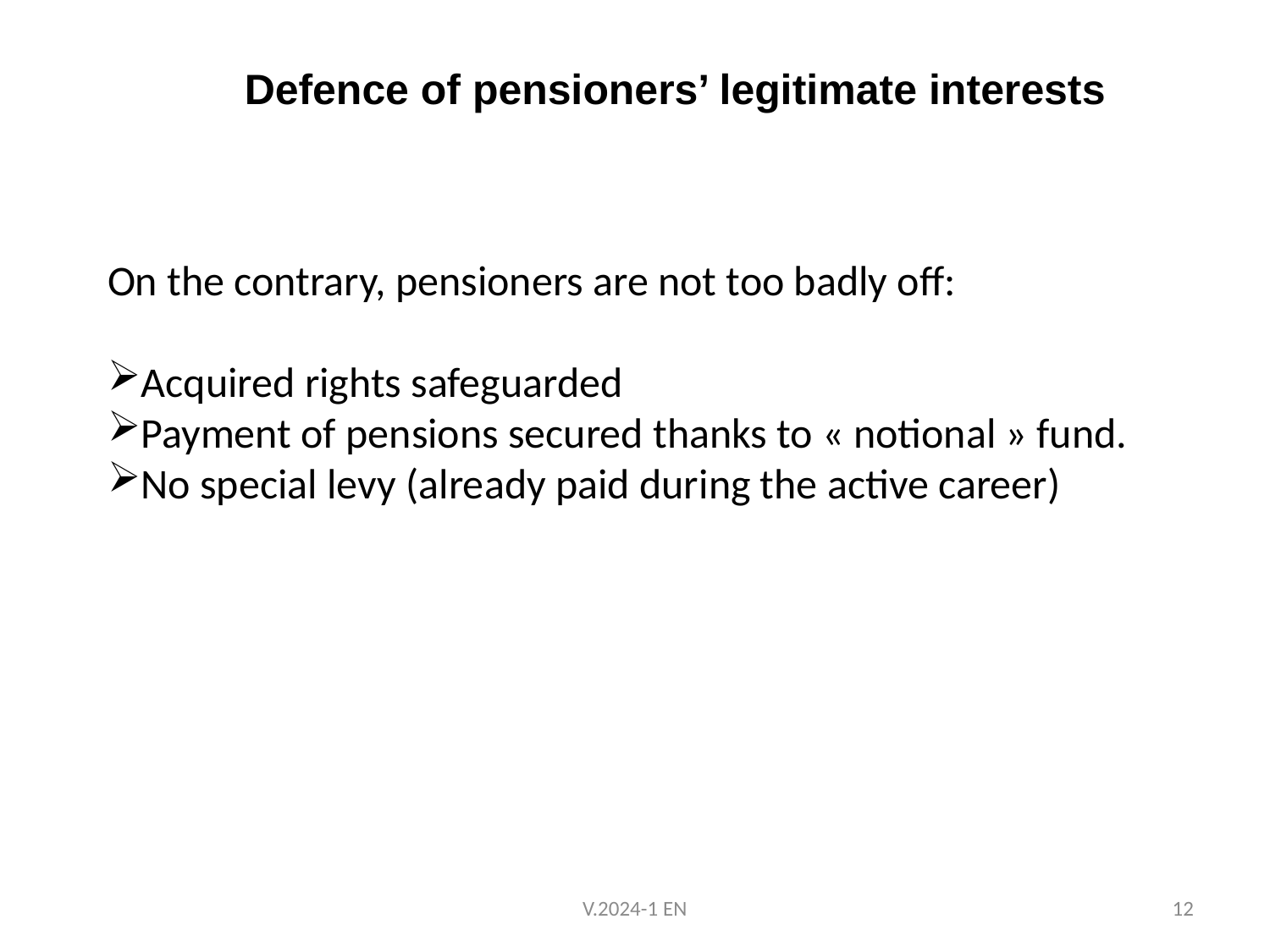

Defence of pensioners’ legitimate interests

On the contrary, pensioners are not too badly off:

Acquired rights safeguarded
Payment of pensions secured thanks to « notional » fund.
No special levy (already paid during the active career)

V.2024-1 EN
12